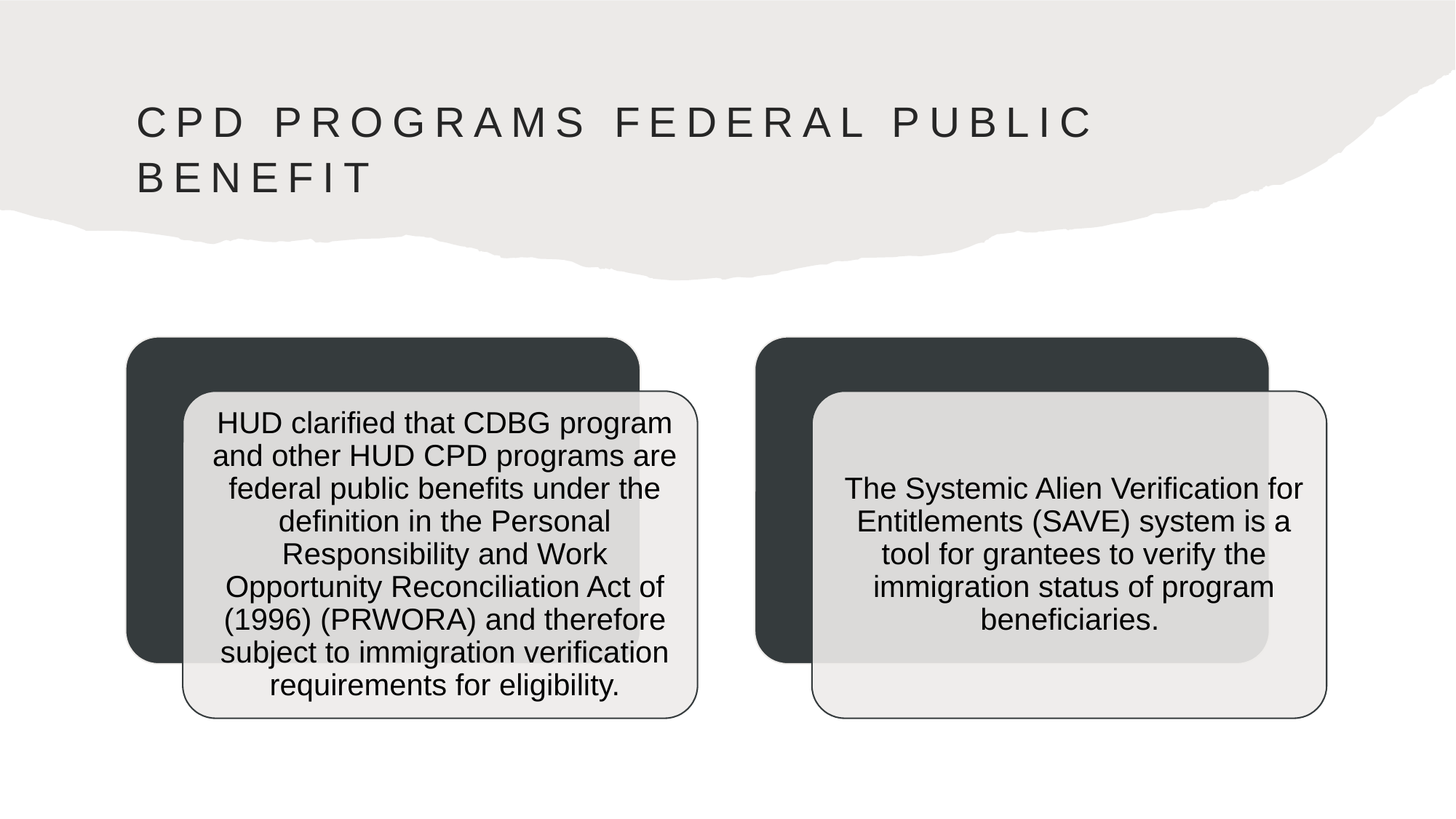

# CPD Programs Federal Public benefit
HUD clarified that CDBG program and other HUD CPD programs are federal public benefits under the definition in the Personal Responsibility and Work Opportunity Reconciliation Act of (1996) (PRWORA) and therefore subject to immigration verification requirements for eligibility.
The Systemic Alien Verification for Entitlements (SAVE) system is a tool for grantees to verify the immigration status of program beneficiaries.